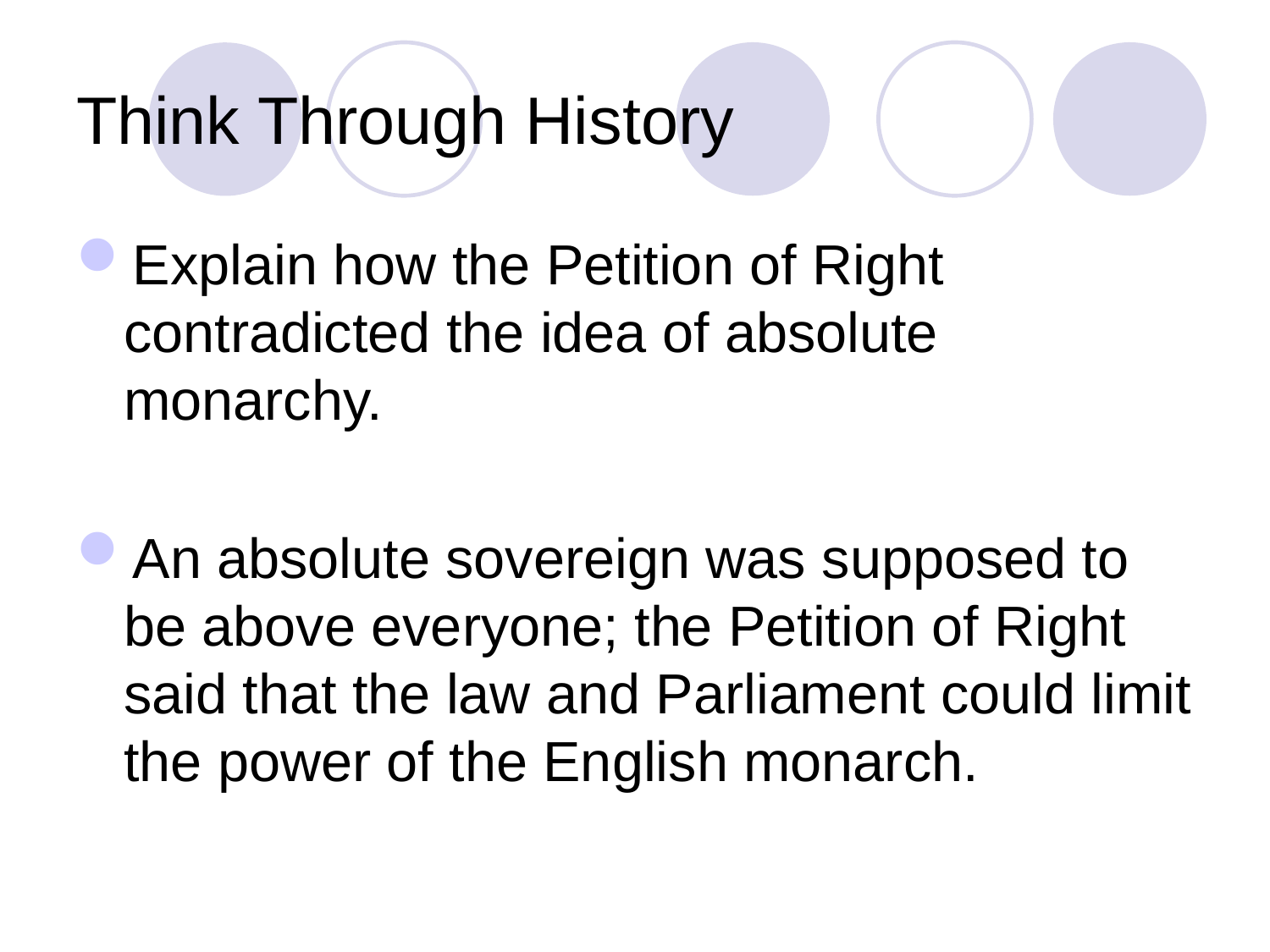

Think Through History
Explain how the Petition of Right contradicted the idea of absolute monarchy.

An absolute sovereign was supposed to be above everyone; the Petition of Right said that the law and Parliament could limit the power of the English monarch.